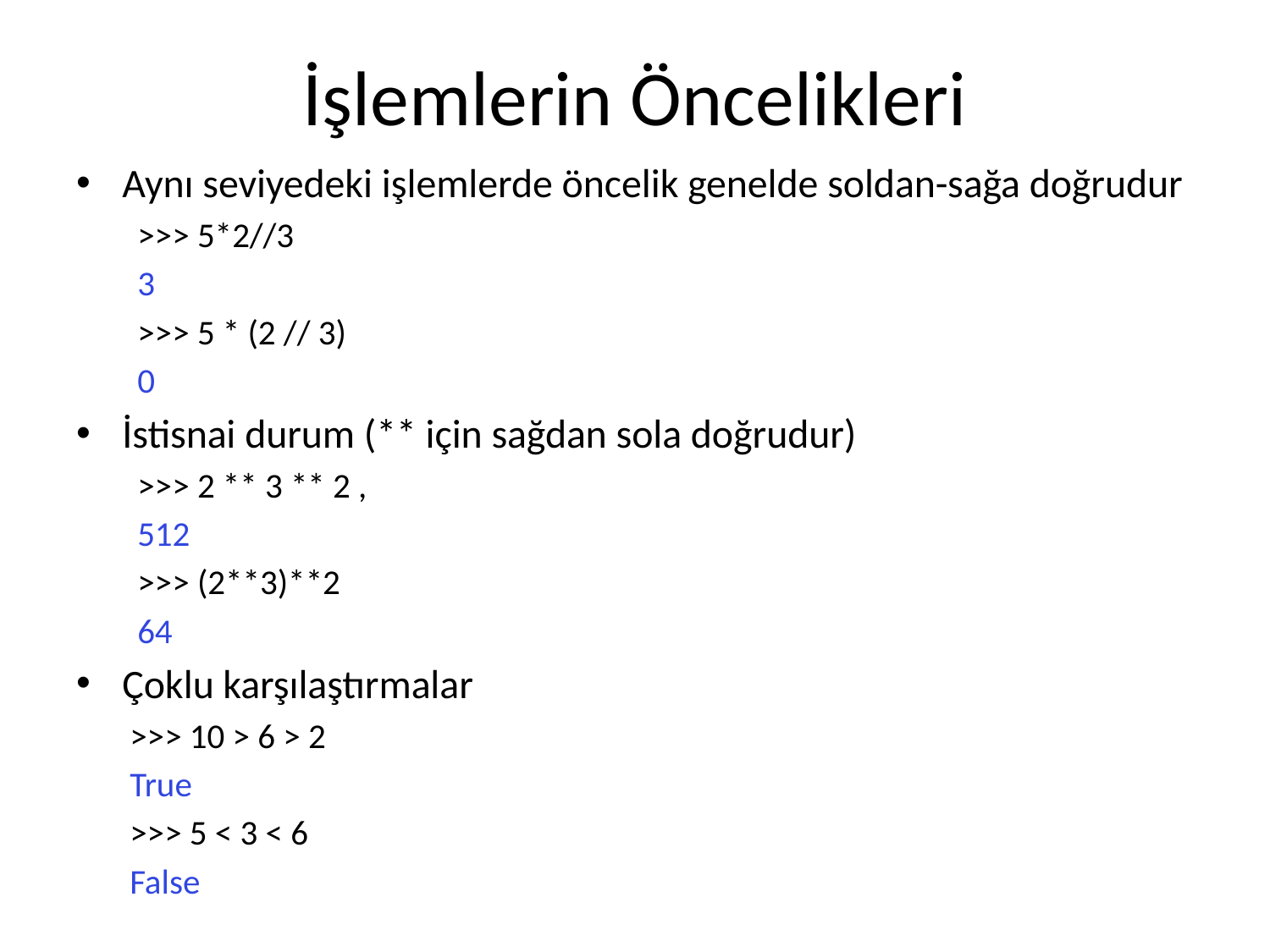

# İşlemlerin Öncelikleri
Aynı seviyedeki işlemlerde öncelik genelde soldan-sağa doğrudur
>>> 5*2//3
3
>>> 5 * (2 // 3)
0
İstisnai durum (** için sağdan sola doğrudur)
>>> 2 ** 3 ** 2 ,
512
>>> (2**3)**2
64
Çoklu karşılaştırmalar
>>> 10 > 6 > 2
True
>>> 5 < 3 < 6
False